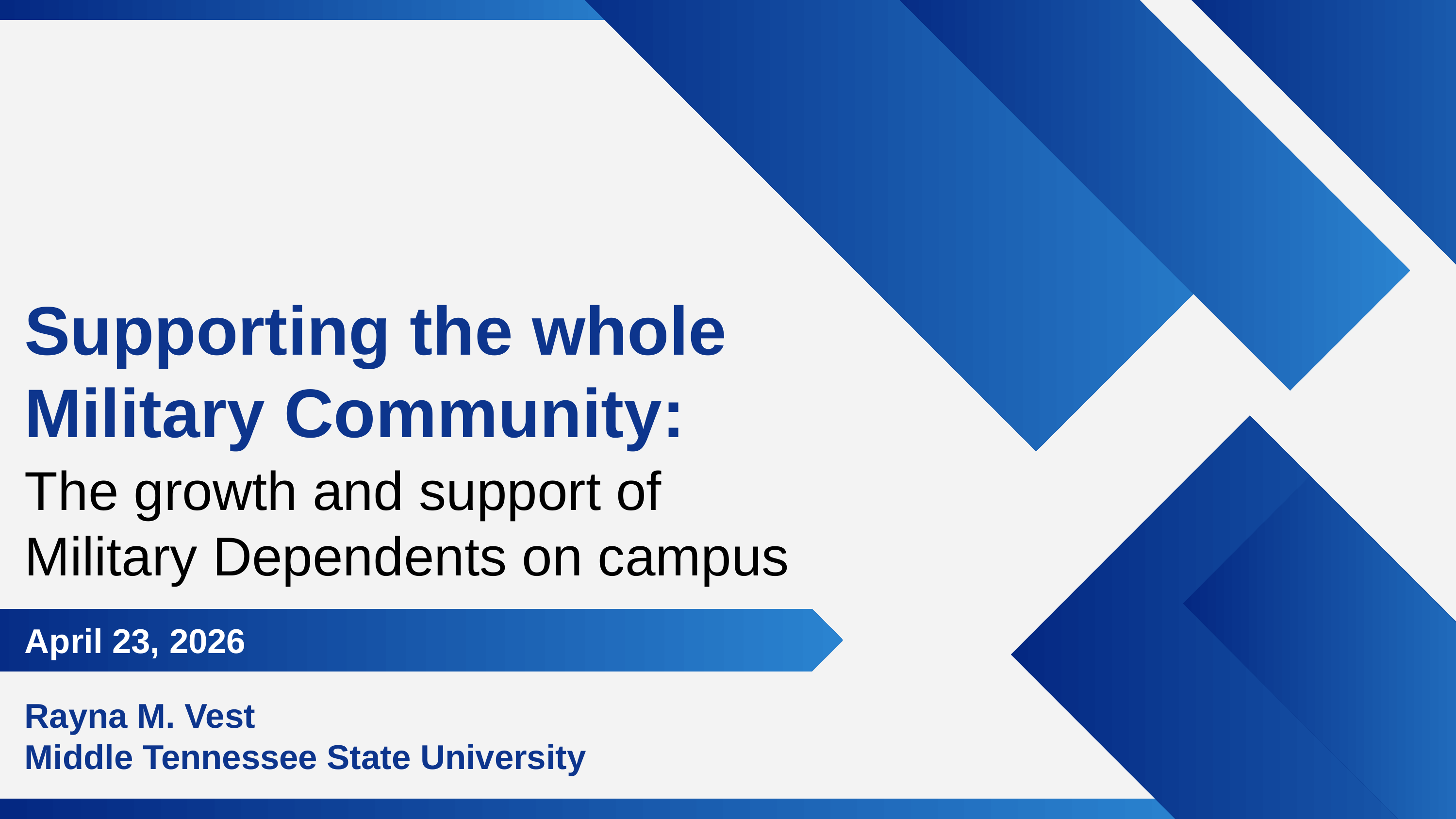

Supporting the whole Military Community:
The growth and support of Military Dependents on campus

April 23, 2026

Rayna M. Vest
Middle Tennessee State University